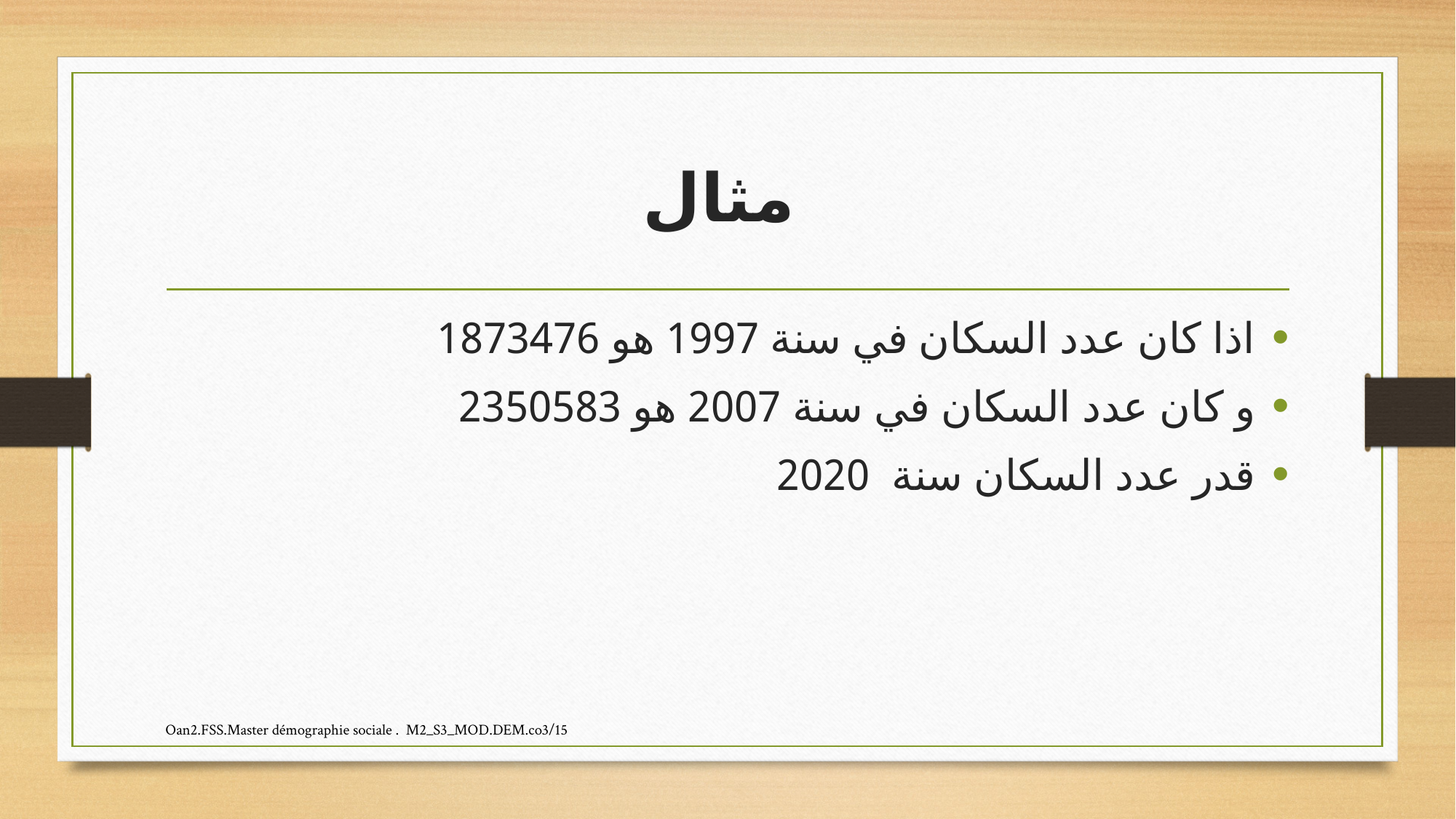

# مثال
اذا كان عدد السكان في سنة 1997 هو 1873476
و كان عدد السكان في سنة 2007 هو 2350583
قدر عدد السكان سنة  2020
Oan2.FSS.Master démographie sociale .  M2_S3_MOD.DEM.co3/15